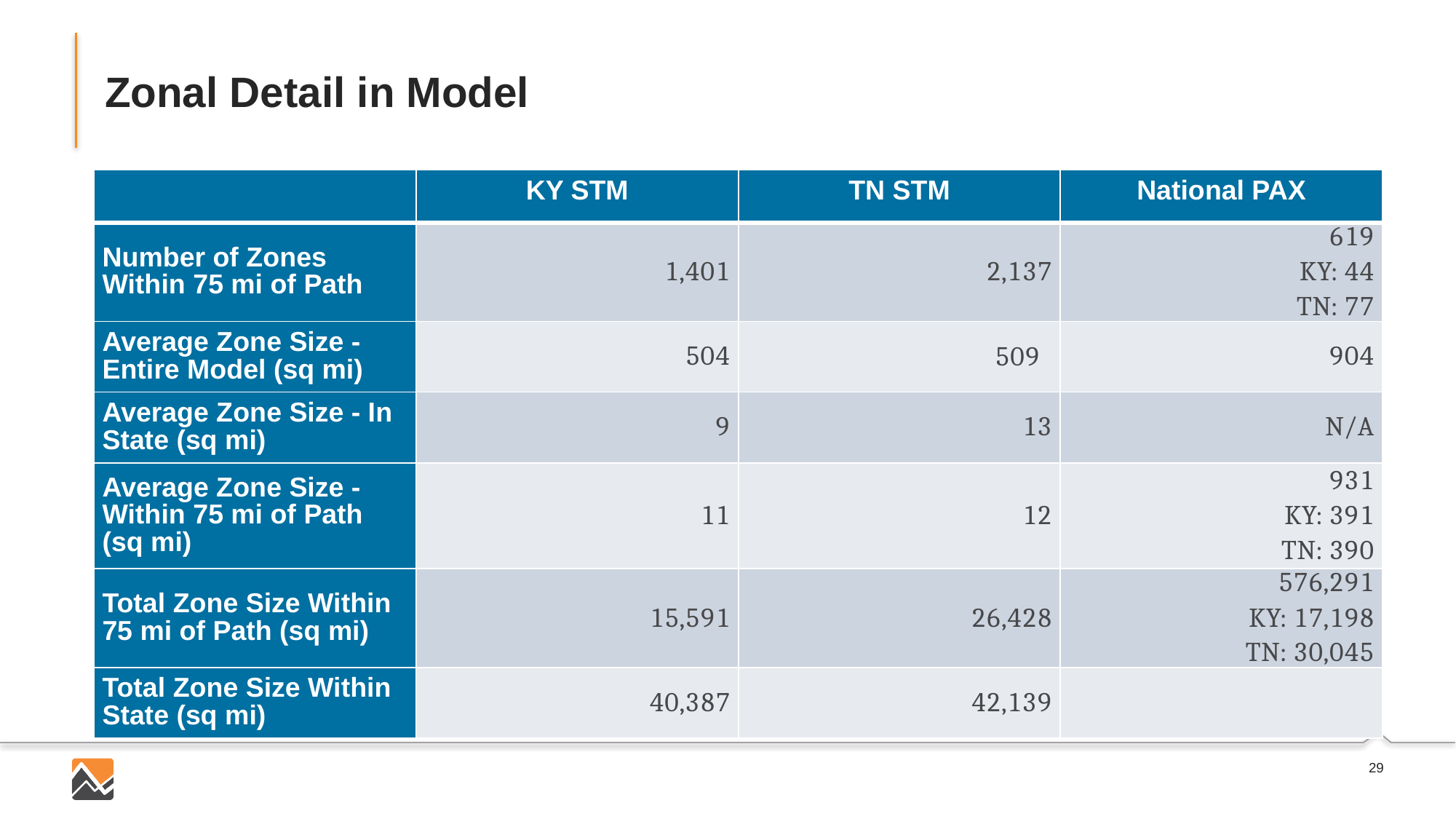

# Zonal Detail in Model
|  | KY STM | TN STM | National PAX |
| --- | --- | --- | --- |
| Number of Zones Within 75 mi of Path | 1,401 | 2,137 | 619 KY: 44 TN: 77 |
| Average Zone Size - Entire Model (sq mi) | 504 | 509 | 904 |
| Average Zone Size - In State (sq mi) | 9 | 13 | N/A |
| Average Zone Size - Within 75 mi of Path (sq mi) | 11 | 12 | 931 KY: 391 TN: 390 |
| Total Zone Size Within 75 mi of Path (sq mi) | 15,591 | 26,428 | 576,291 KY: 17,198 TN: 30,045 |
| Total Zone Size Within State (sq mi) | 40,387 | 42,139 |  |